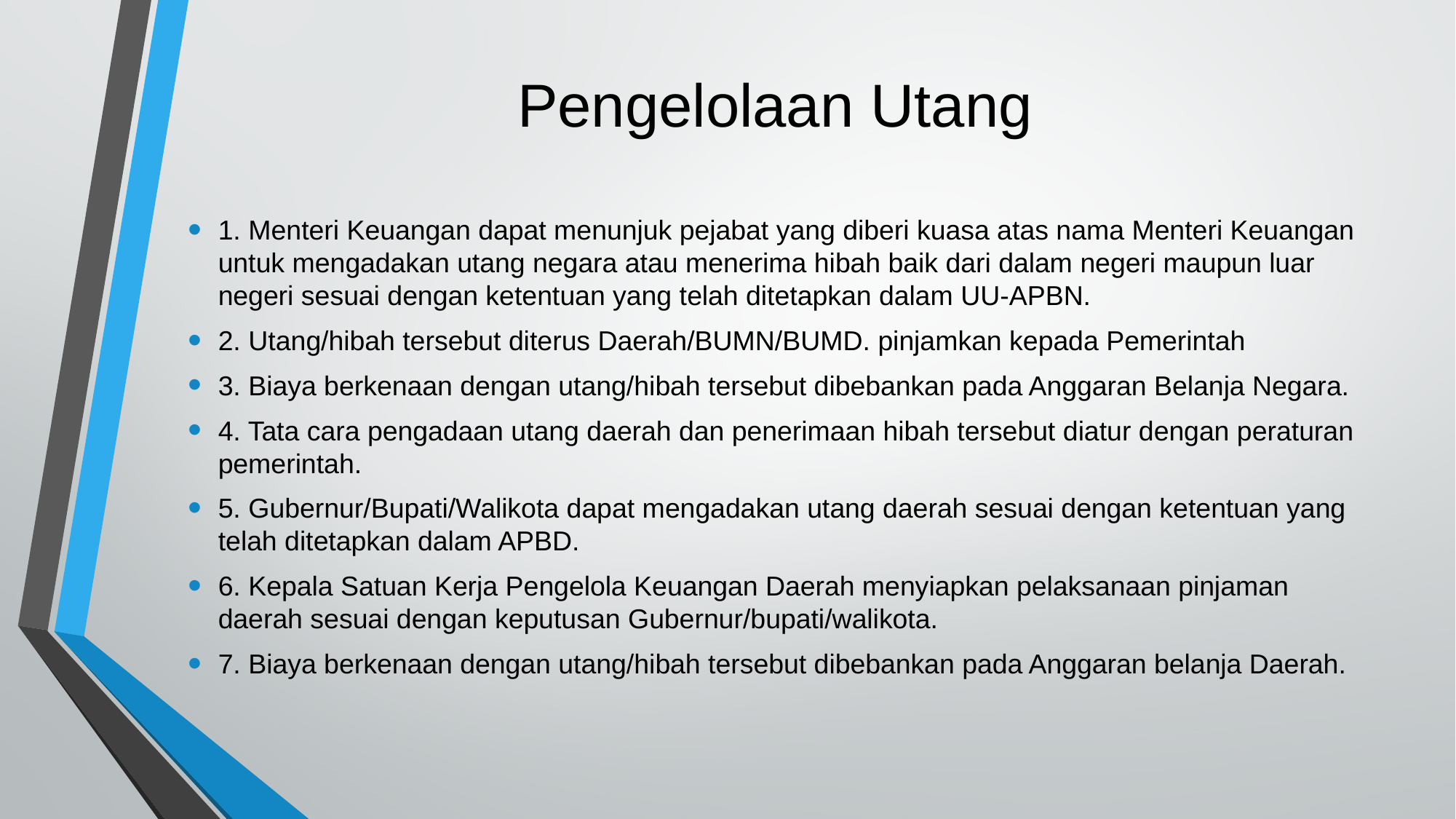

# Pengelolaan Utang
1. Menteri Keuangan dapat menunjuk pejabat yang diberi kuasa atas nama Menteri Keuangan untuk mengadakan utang negara atau menerima hibah baik dari dalam negeri maupun luar negeri sesuai dengan ketentuan yang telah ditetapkan dalam UU-APBN.
2. Utang/hibah tersebut diterus Daerah/BUMN/BUMD. pinjamkan kepada Pemerintah
3. Biaya berkenaan dengan utang/hibah tersebut dibebankan pada Anggaran Belanja Negara.
4. Tata cara pengadaan utang daerah dan penerimaan hibah tersebut diatur dengan peraturan pemerintah.
5. Gubernur/Bupati/Walikota dapat mengadakan utang daerah sesuai dengan ketentuan yang telah ditetapkan dalam APBD.
6. Kepala Satuan Kerja Pengelola Keuangan Daerah menyiapkan pelaksanaan pinjaman daerah sesuai dengan keputusan Gubernur/bupati/walikota.
7. Biaya berkenaan dengan utang/hibah tersebut dibebankan pada Anggaran belanja Daerah.